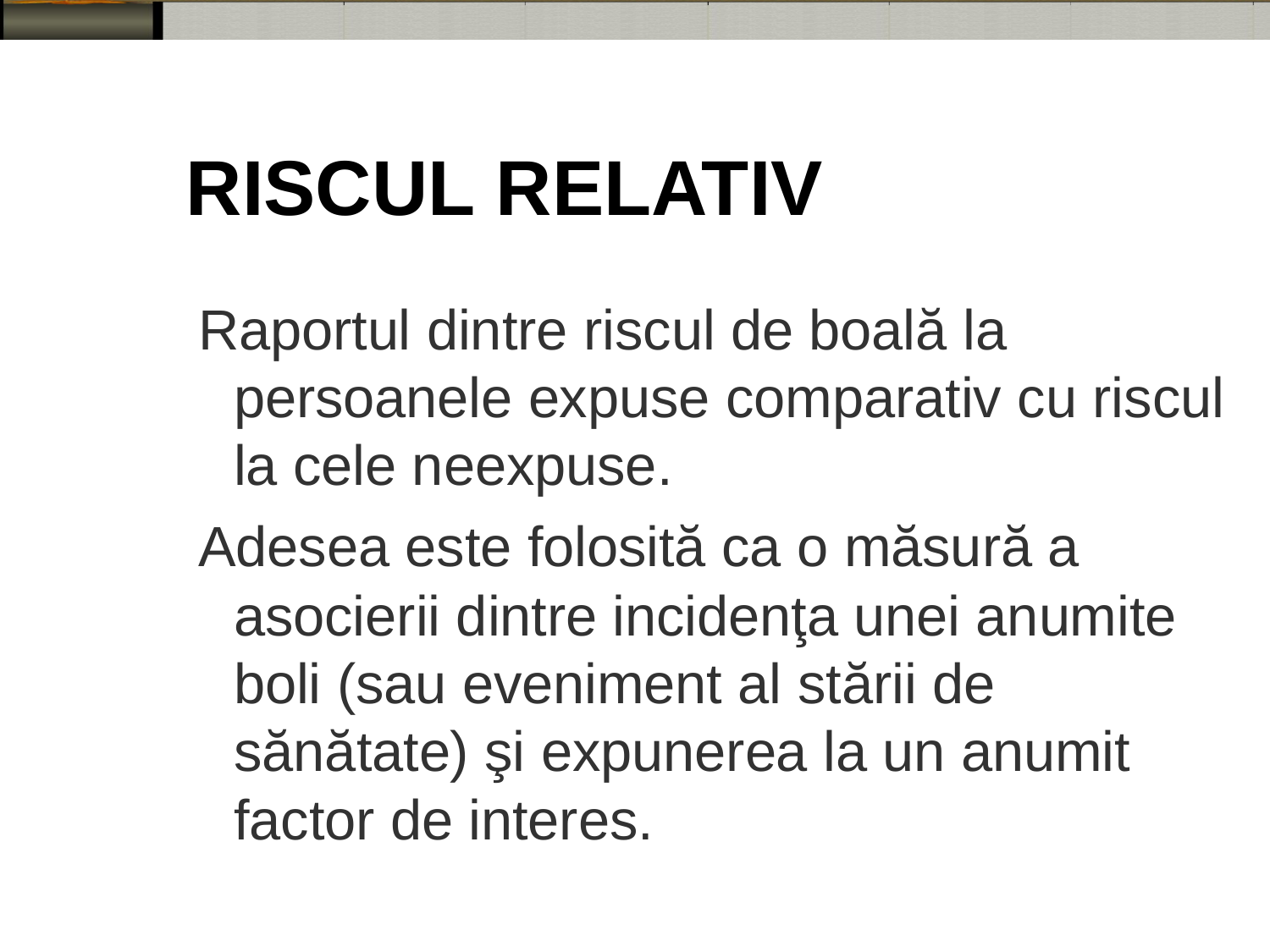

RISCUL RELATIV
 Raportul dintre riscul de boală la
persoanele expuse comparativ cu riscul
la cele neexpuse.
 Adesea este folosită ca o măsură a
asocierii dintre incidenţa unei anumite
boli (sau eveniment al stării de
sănătate) şi expunerea la un anumit
factor de interes.